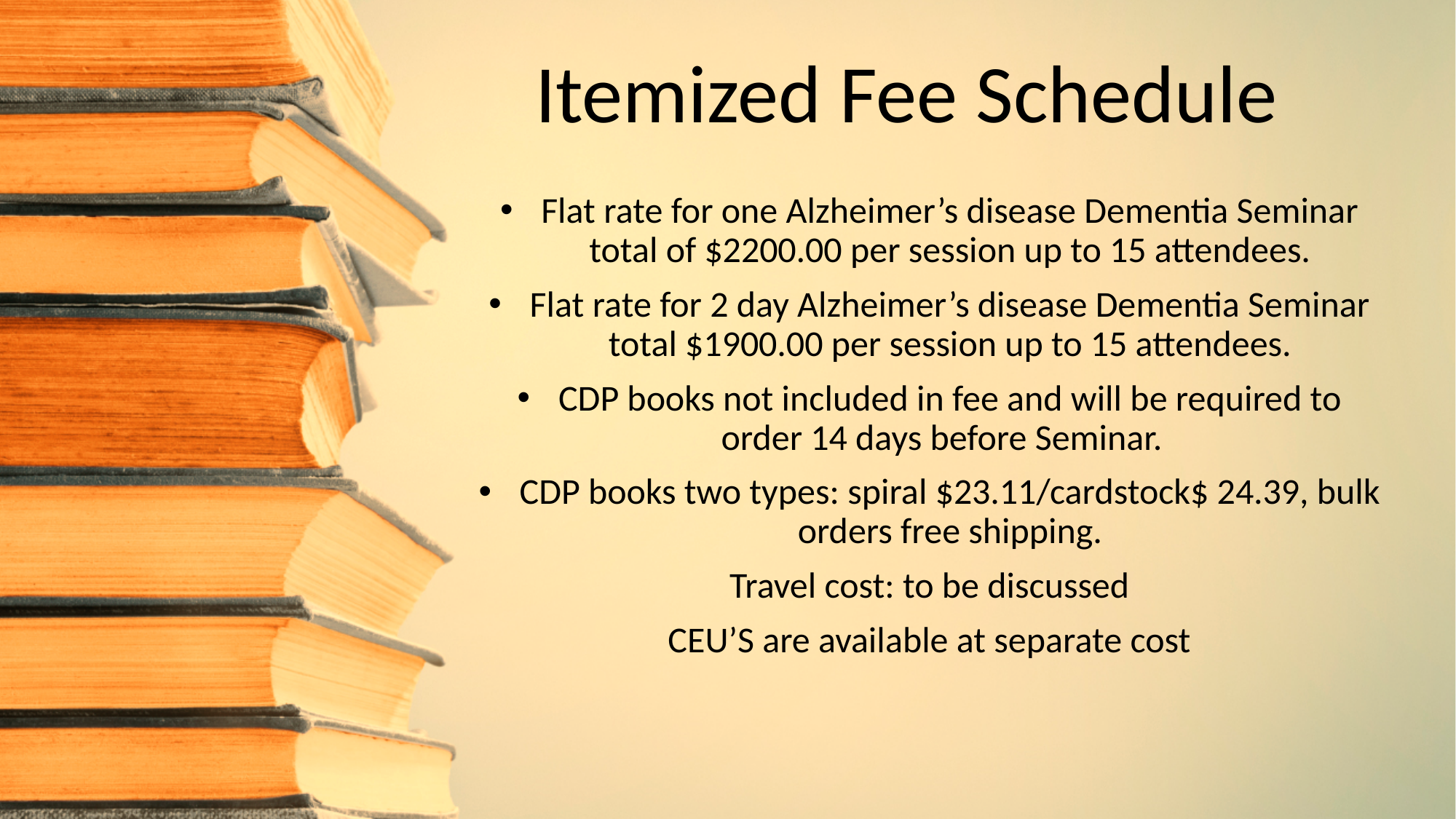

# Itemized Fee Schedule

Flat rate for one Alzheimer’s disease Dementia Seminar total of $2200.00 per session up to 15 attendees.
Flat rate for 2 day Alzheimer’s disease Dementia Seminar total $1900.00 per session up to 15 attendees.
CDP books not included in fee and will be required to order 14 days before Seminar.
CDP books two types: spiral $23.11/cardstock$ 24.39, bulk orders free shipping.
Travel cost: to be discussed
CEU’S are available at separate cost